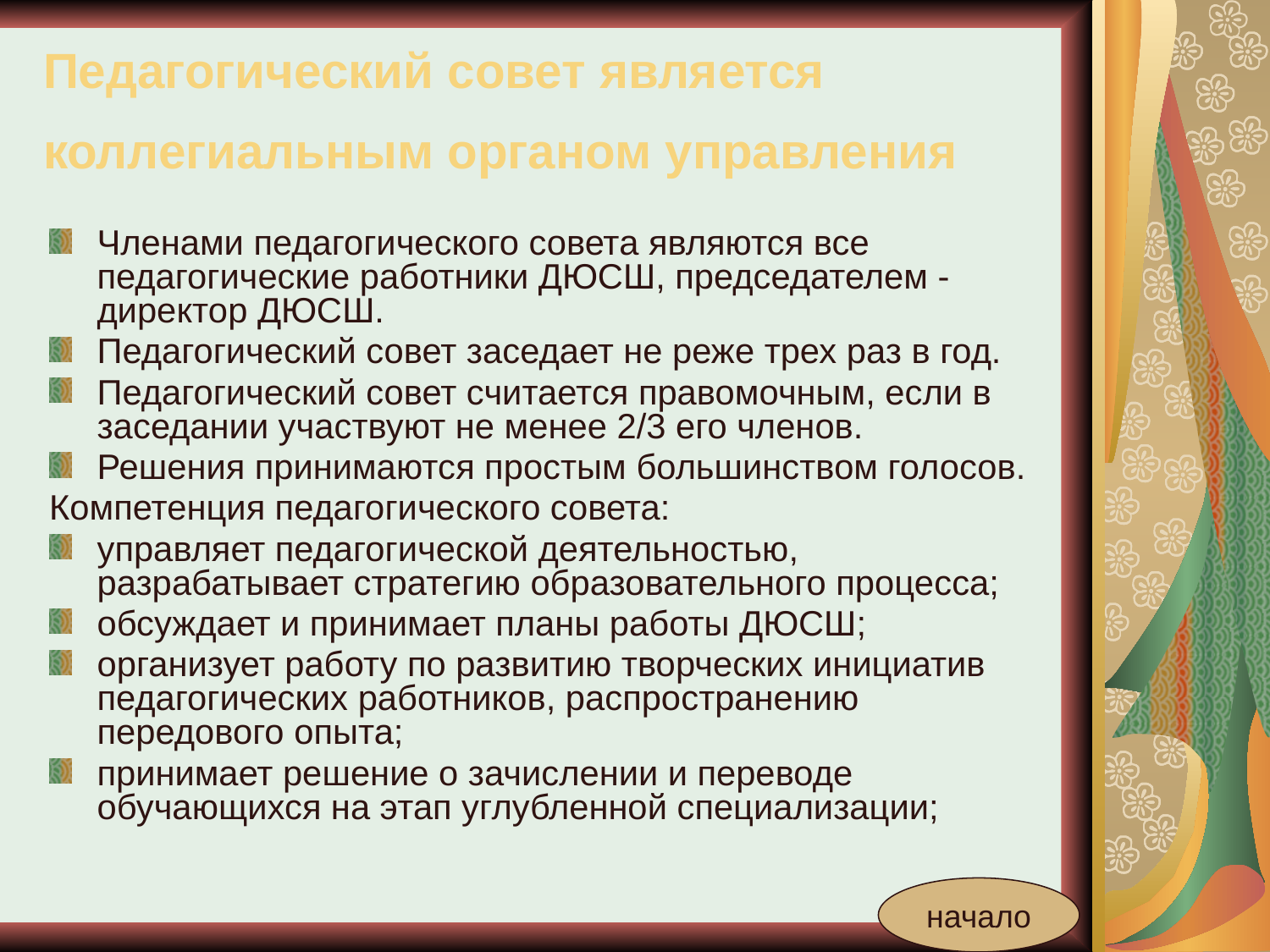

# Педагогический совет является коллегиальным органом управления
Членами педагогического совета являются все педагогические работники ДЮСШ, председателем - директор ДЮСШ.
Педагогический совет заседает не реже трех раз в год.
Педагогический совет считается правомочным, если в заседании участвуют не менее 2/3 его членов.
Решения принимаются простым большинством голосов.
Компетенция педагогического совета:
управляет педагогической деятельностью, разрабатывает стратегию образовательного процесса;
обсуждает и принимает планы работы ДЮСШ;
организует работу по развитию творческих инициатив педагогических работников, распространению передового опыта;
принимает решение о зачислении и переводе обучающихся на этап углубленной специализации;

начало